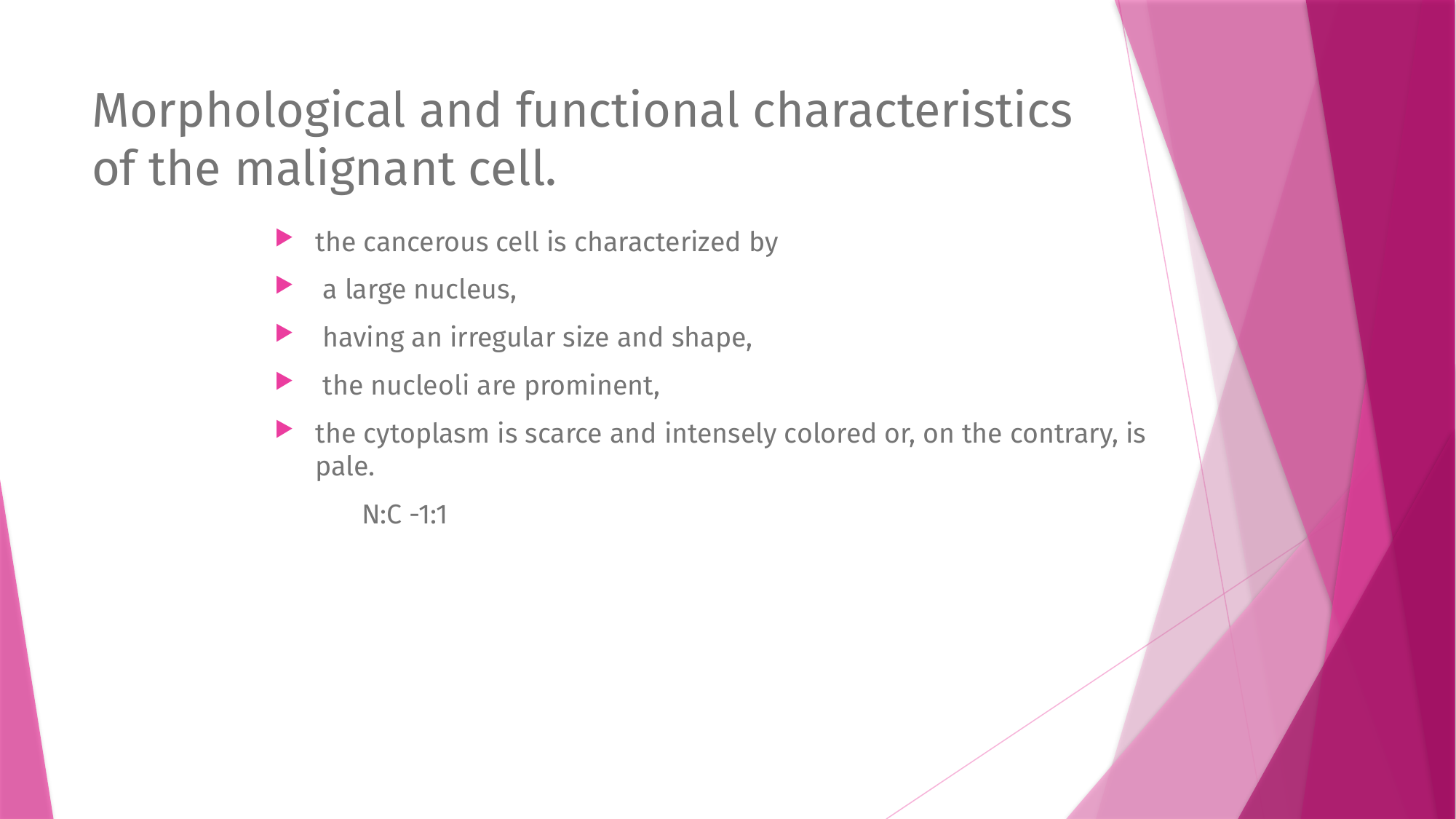

# Morphological and functional characteristics of the malignant cell.
the cancerous cell is characterized by
 a large nucleus,
 having an irregular size and shape,
 the nucleoli are prominent,
the cytoplasm is scarce and intensely colored or, on the contrary, is pale.
            N:C -1:1